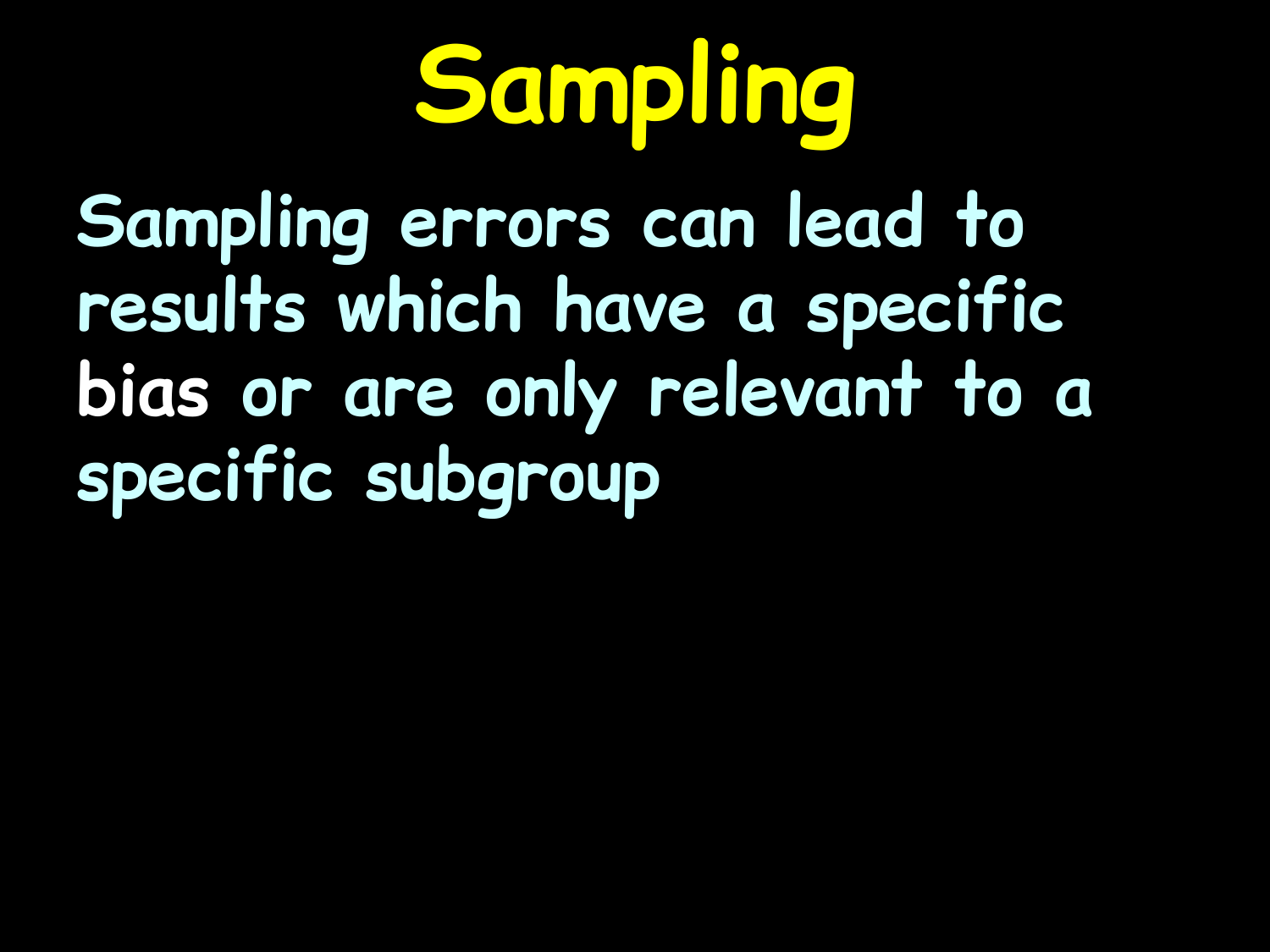

# Sampling
Sampling errors can lead to results which have a specific bias or are only relevant to a specific subgroup